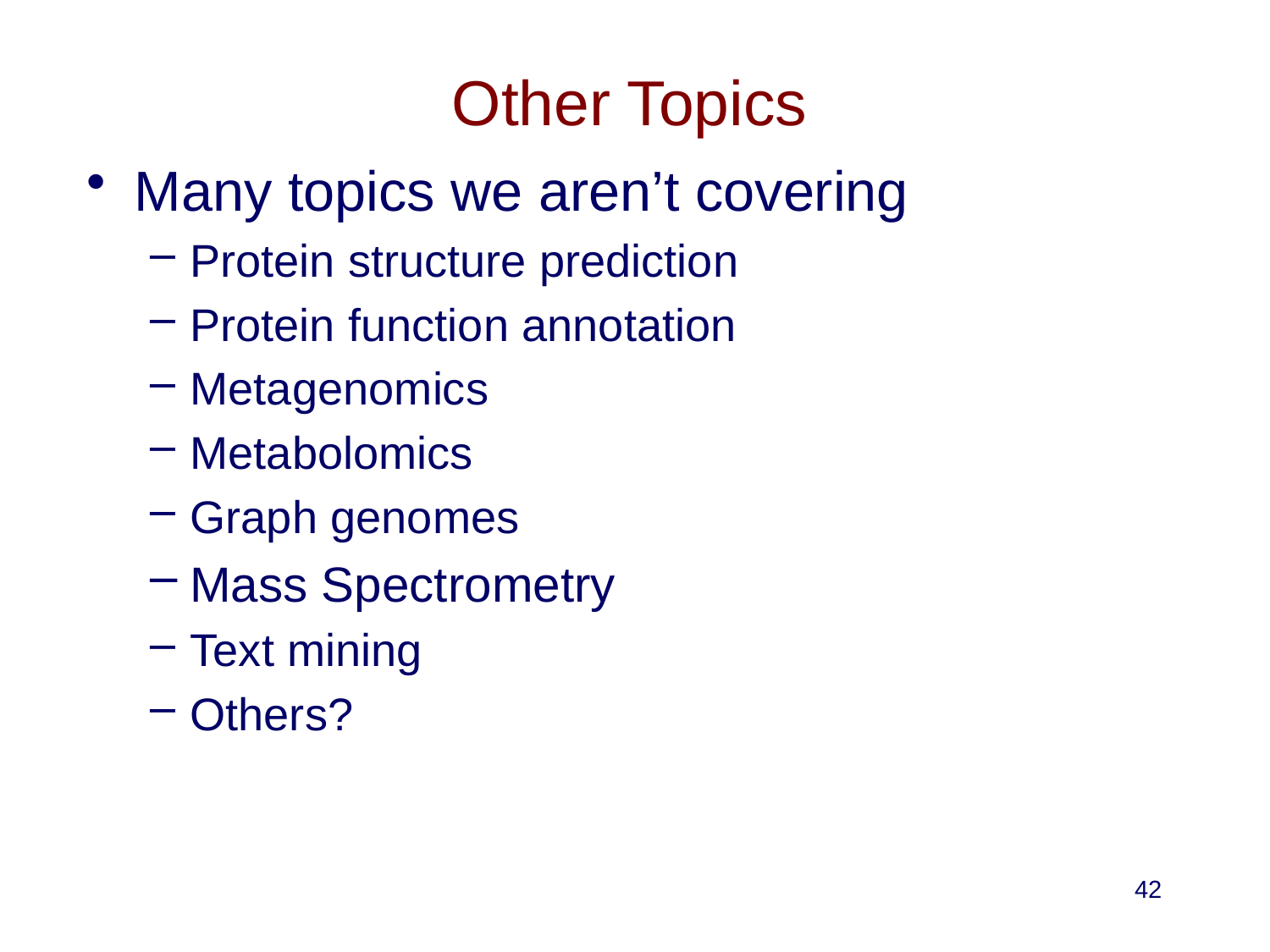

# Other Topics
Many topics we aren’t covering
Protein structure prediction
Protein function annotation
Metagenomics
Metabolomics
Graph genomes
Mass Spectrometry
Text mining
Others?
42